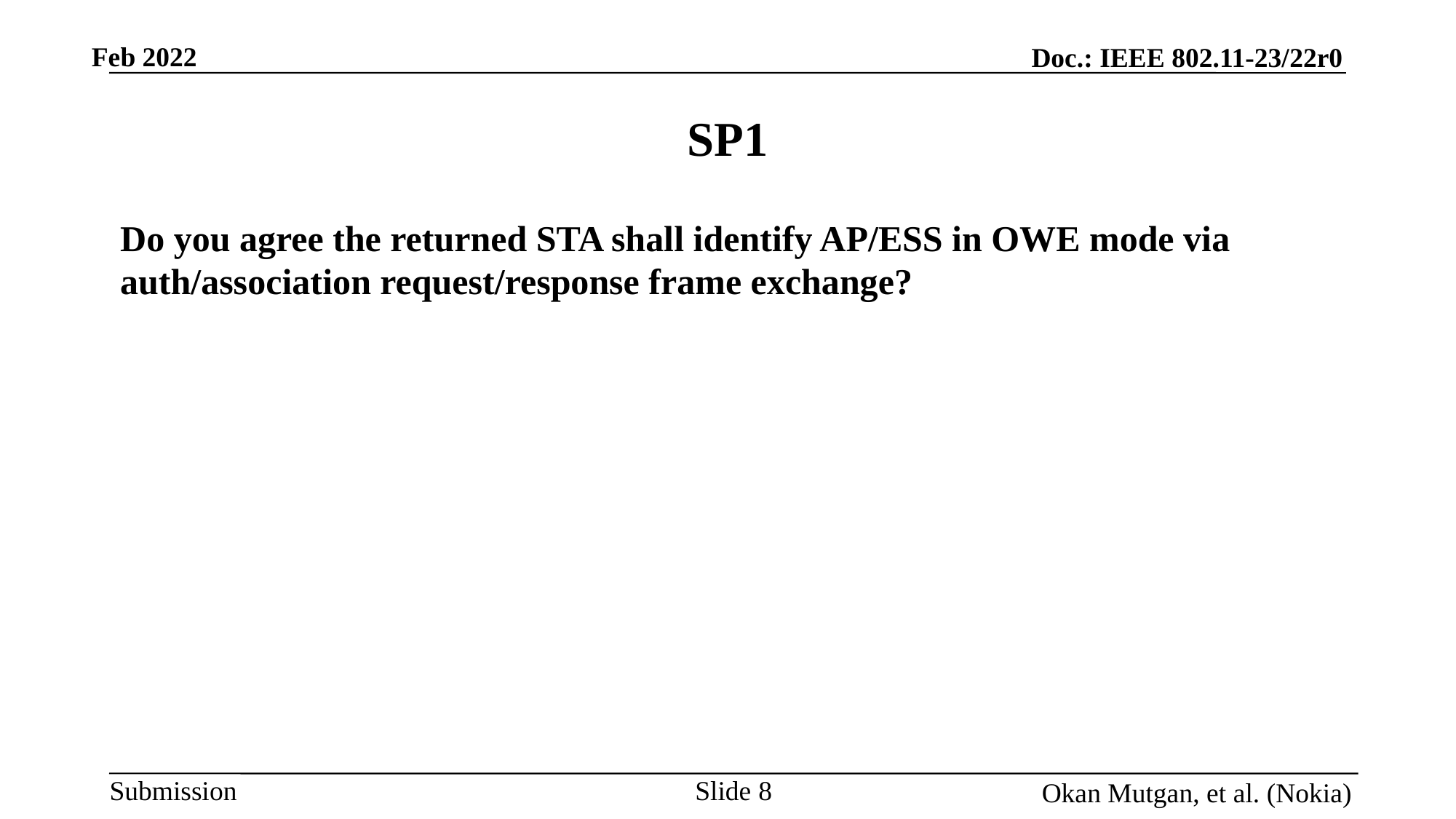

# SP1
Do you agree the returned STA shall identify AP/ESS in OWE mode via auth/association request/response frame exchange?
Slide 8
Okan Mutgan, et al. (Nokia)